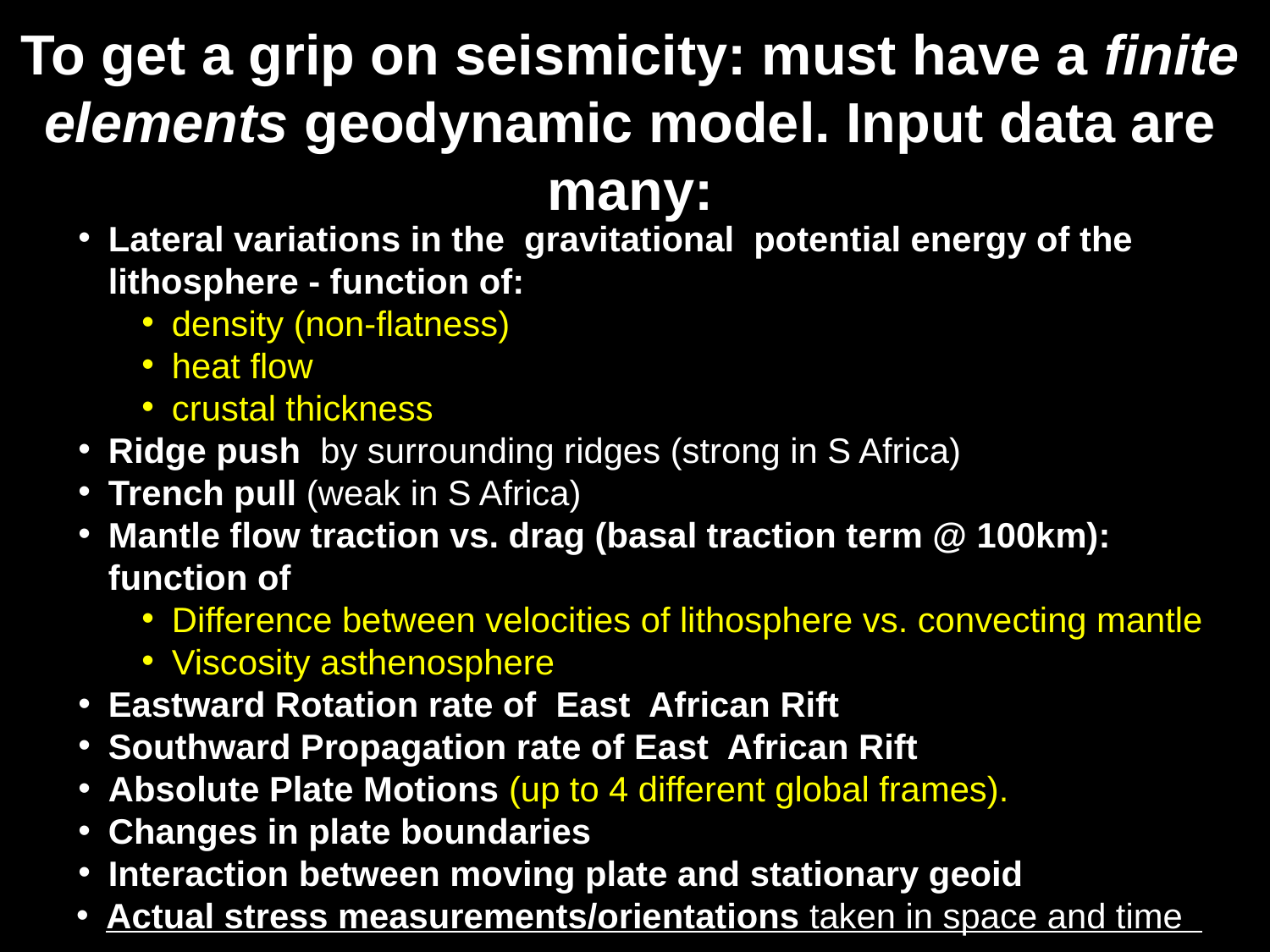

To get a grip on seismicity: must have a finite elements geodynamic model. Input data are many:

Lateral variations in the  gravitational  potential energy of the  lithosphere - function of:
density (non-flatness)
heat flow
crustal thickness
Ridge push  by surrounding ridges (strong in S Africa)
Trench pull (weak in S Africa)
Mantle flow traction vs. drag (basal traction term @ 100km): function of
Difference between velocities of lithosphere vs. convecting mantle
Viscosity asthenosphere
Eastward Rotation rate of  East  African Rift
Southward Propagation rate of East  African Rift
Absolute Plate Motions (up to 4 different global frames).
Changes in plate boundaries
Interaction between moving plate and stationary geoid
Actual stress measurements/orientations taken in space and time